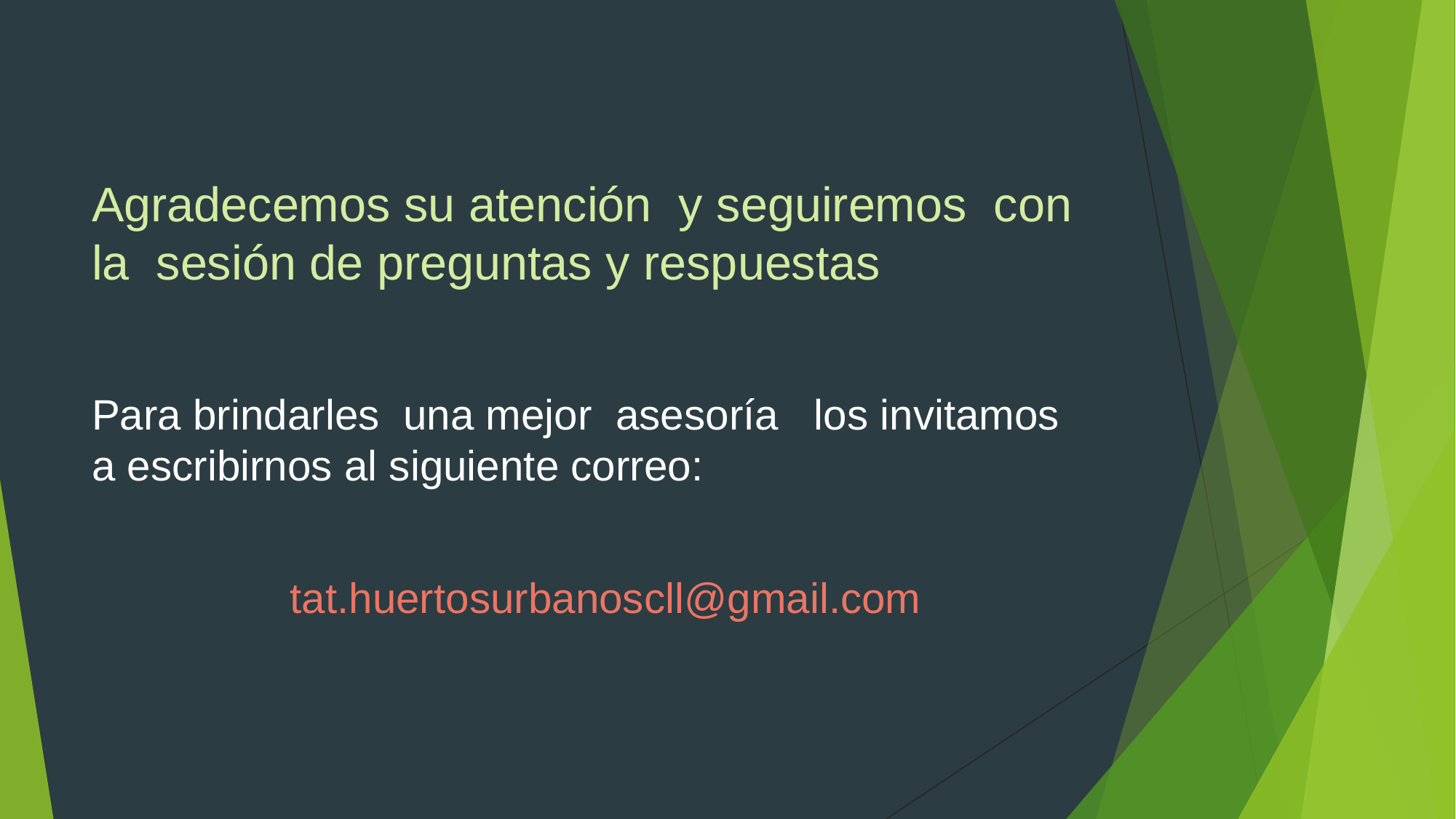

# Agradecemos su atención  y seguiremos  con la  sesión de preguntas y respuestas
Para brindarles  una mejor  asesoría   los invitamos a escribirnos al siguiente correo:

  tat.huertosurbanoscll@gmail.com